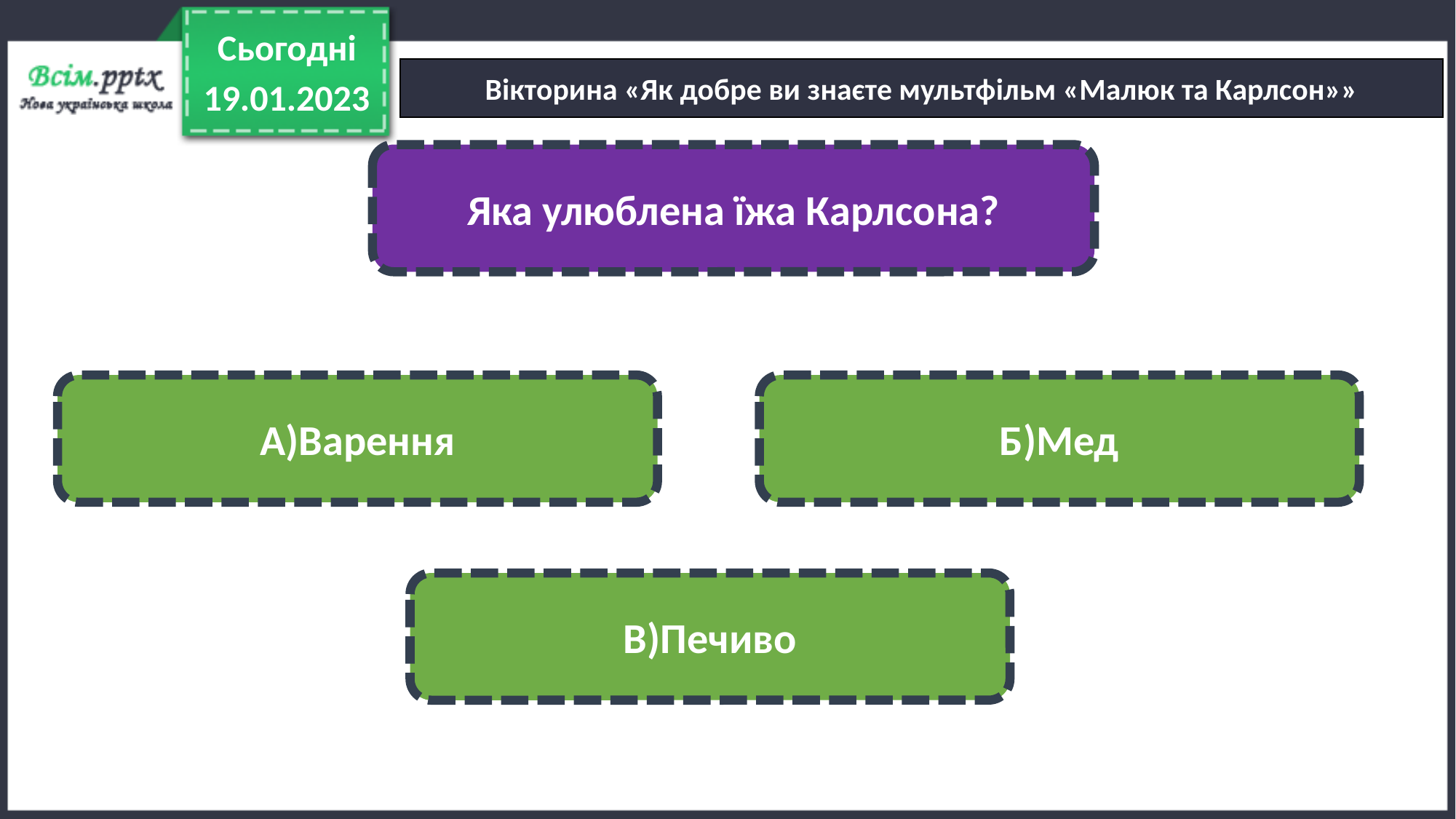

Сьогодні
Вікторина «Як добре ви знаєте мультфільм «Малюк та Карлсон»»
19.01.2023
Яка улюблена їжа Карлсона?
А)Варення
Б)Мед
В)Печиво